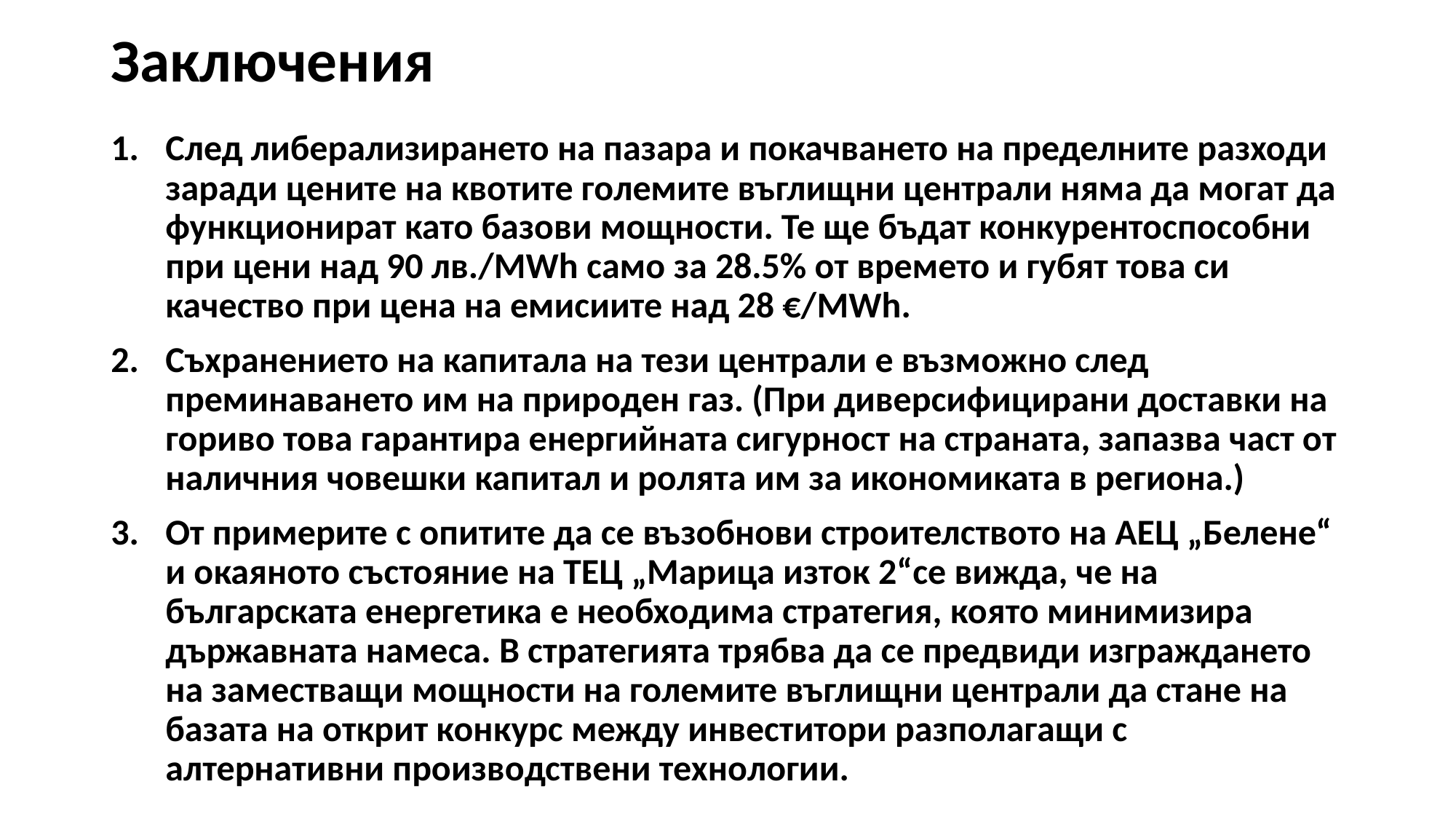

# Заключения
След либерализирането на пазара и покачването на пределните разходи заради цените на квотите големите въглищни централи няма да могат да функционират като базови мощности. Те ще бъдат конкурентоспособни при цени над 90 лв./MWh само за 28.5% от времето и губят това си качество при цена на емисиите над 28 €/MWh.
Съхранението на капитала на тези централи е възможно след преминаването им на природен газ. (При диверсифицирани доставки на гориво това гарантира енергийната сигурност на страната, запазва част от наличния човешки капитал и ролята им за икономиката в региона.)
От примерите с опитите да се възобнови строителството на АЕЦ „Белене“ и окаяното състояние на ТЕЦ „Марица изток 2“се вижда, че на българската енергетика е необходима стратегия, която минимизира държавната намеса. В стратегията трябва да се предвиди изграждането на заместващи мощности на големите въглищни централи да стане на базата на открит конкурс между инвеститори разполагащи с алтернативни производствени технологии.